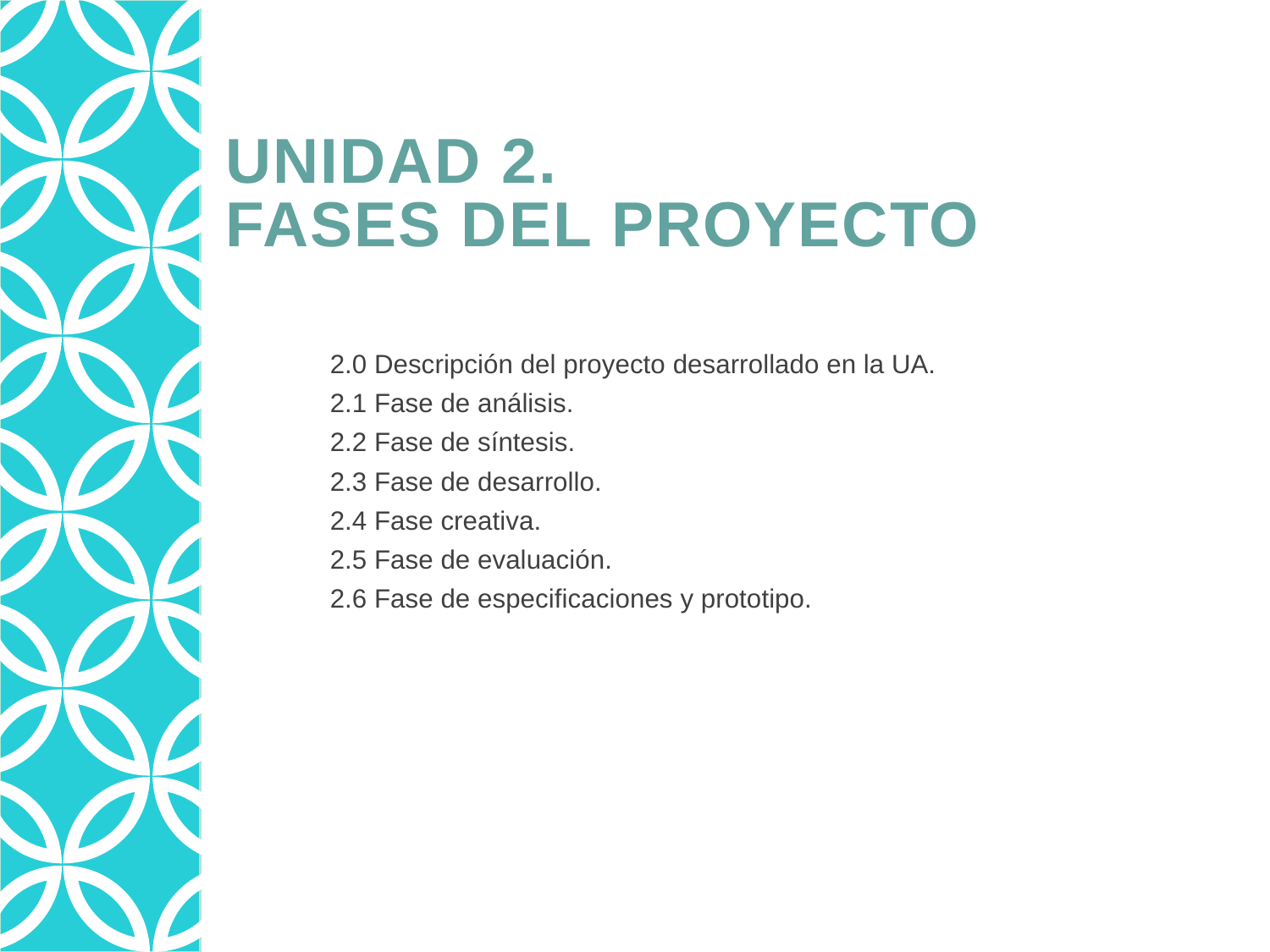

Unidad 2.
FASES DEL PROYECTo
2.0 Descripción del proyecto desarrollado en la UA.
2.1 Fase de análisis.
2.2 Fase de síntesis.
2.3 Fase de desarrollo.
2.4 Fase creativa.
2.5 Fase de evaluación.
2.6 Fase de especificaciones y prototipo.